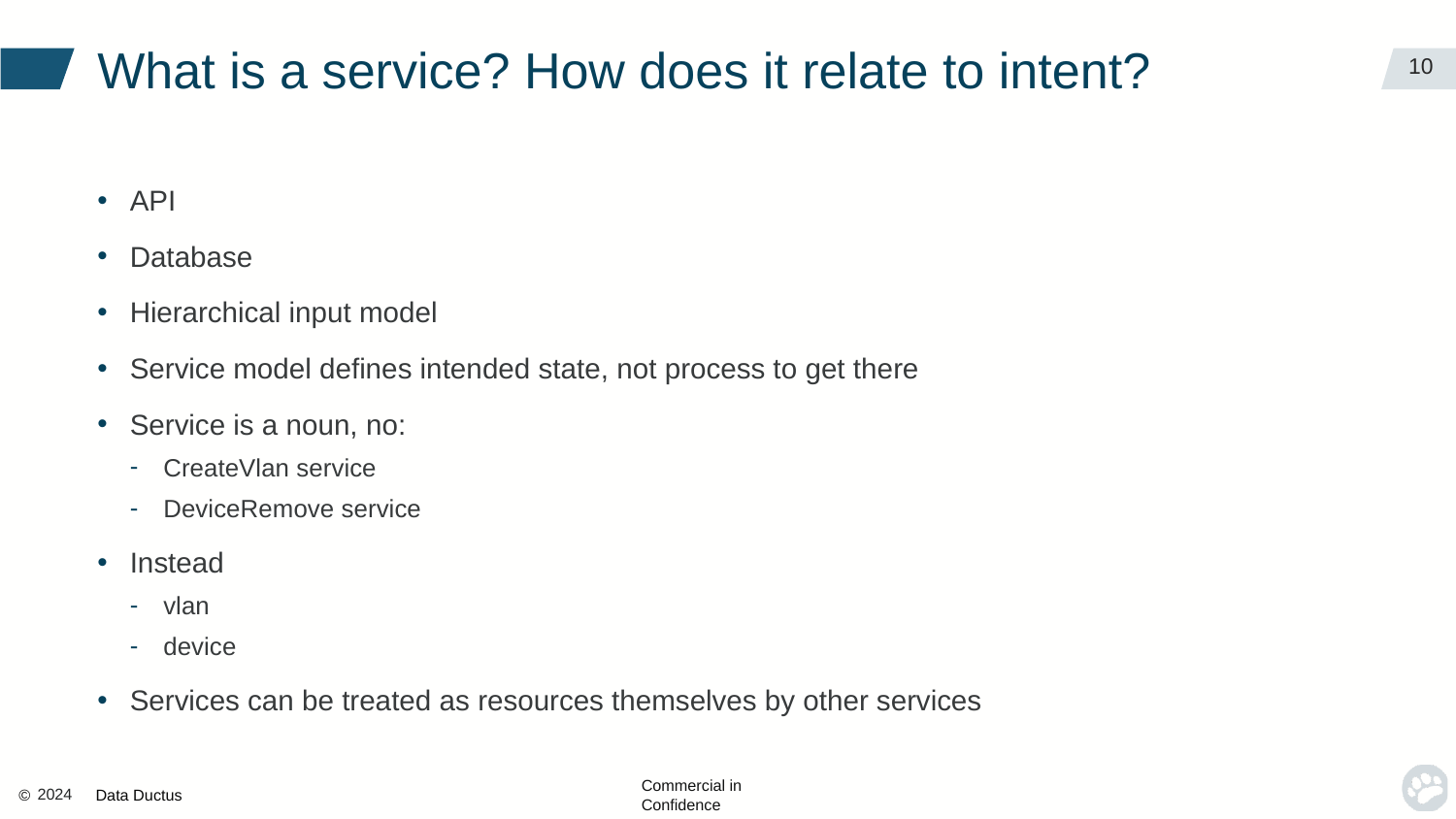

# What is a service? How does it relate to intent?
10
API
Database
Hierarchical input model
Service model defines intended state, not process to get there
Service is a noun, no:
CreateVlan service
DeviceRemove service
Instead
vlan
device
Services can be treated as resources themselves by other services

©               Data Ductus